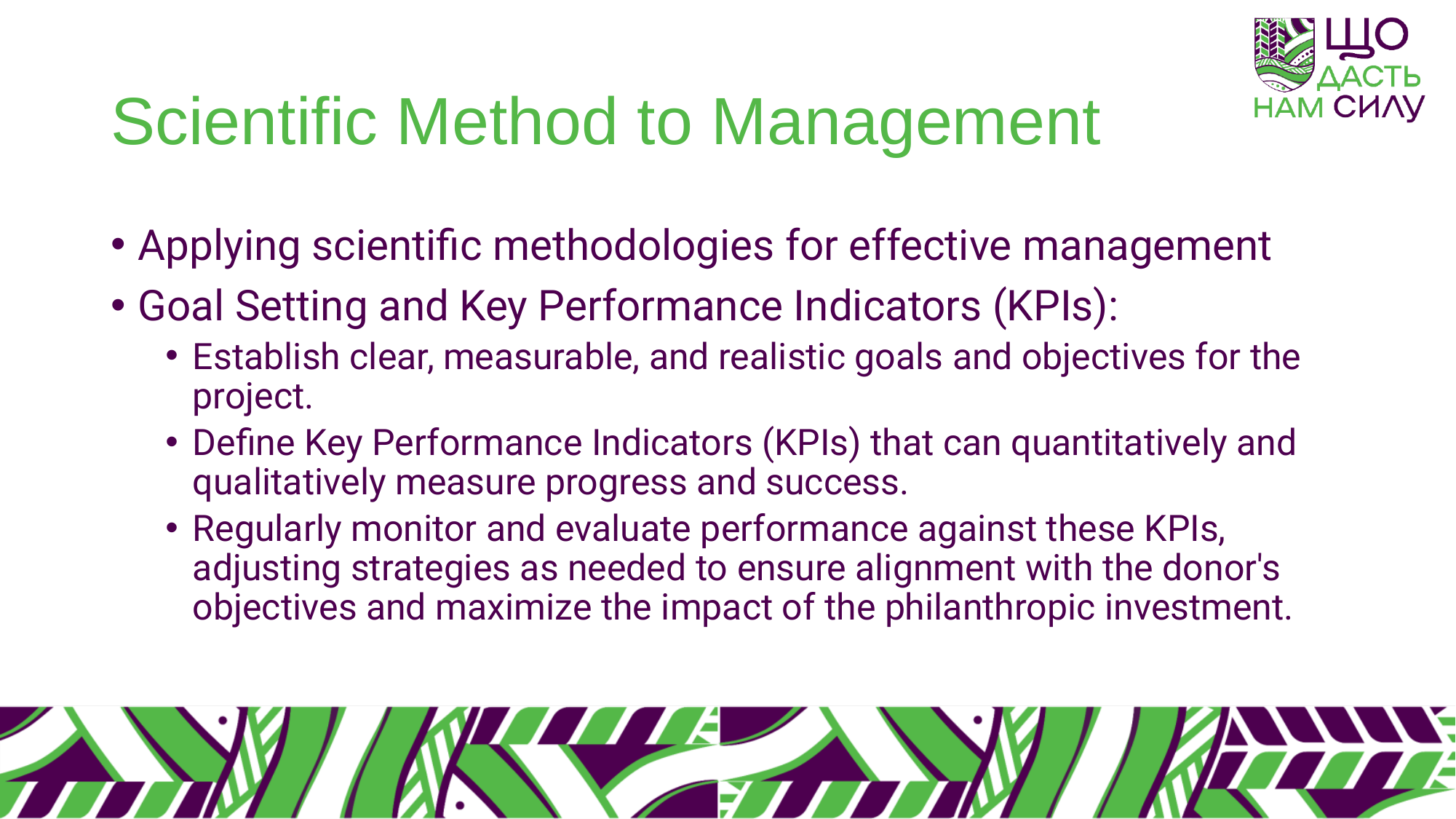

# Scientific Method to Management
Applying scientific methodologies for effective management
Goal Setting and Key Performance Indicators (KPIs):
Establish clear, measurable, and realistic goals and objectives for the project.
Define Key Performance Indicators (KPIs) that can quantitatively and qualitatively measure progress and success.
Regularly monitor and evaluate performance against these KPIs, adjusting strategies as needed to ensure alignment with the donor's objectives and maximize the impact of the philanthropic investment.